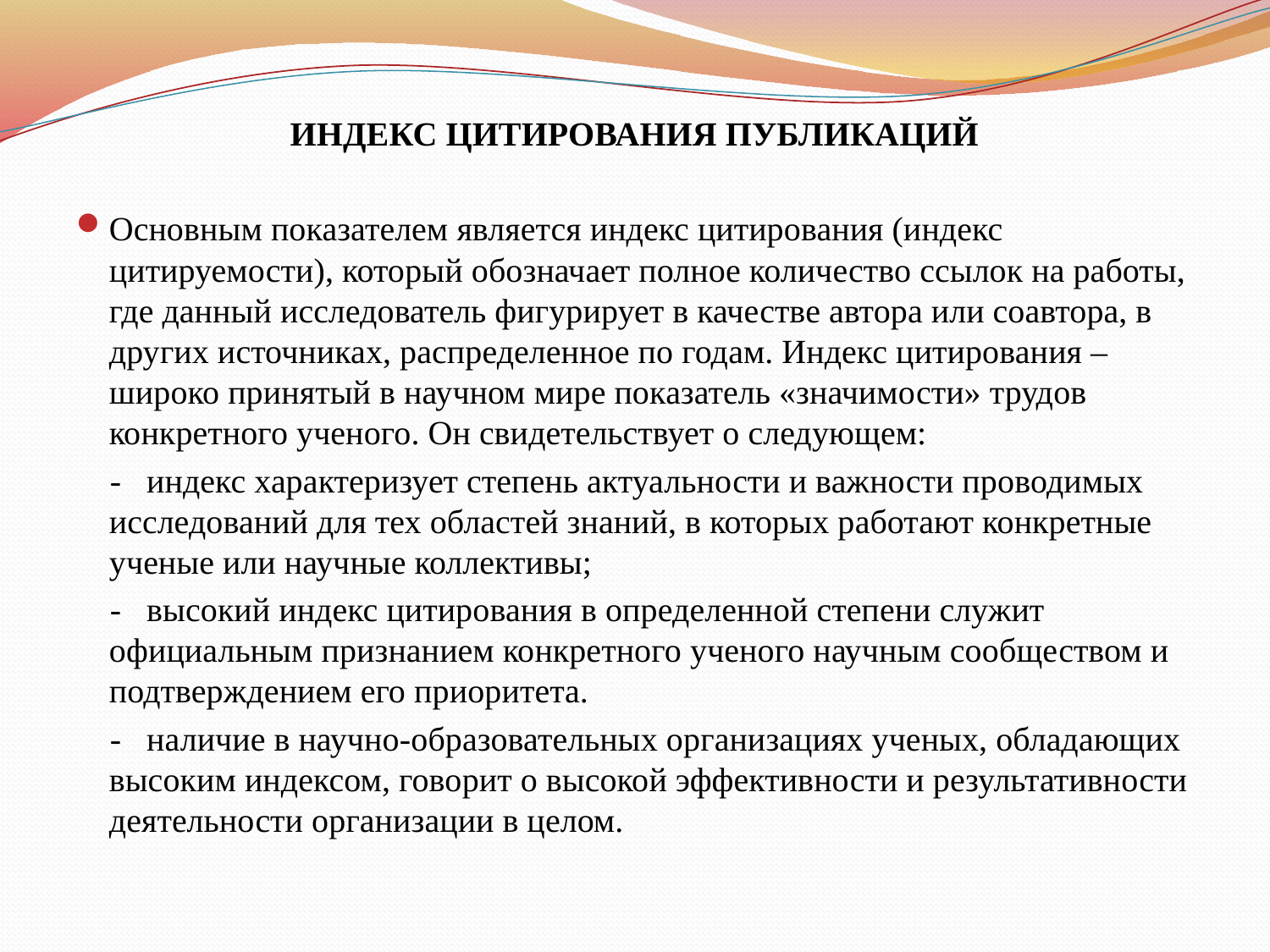

ИНДЕКС ЦИТИРОВАНИЯ ПУБЛИКАЦИЙ

Основным показателем является индекс цитирования (индекс цитируемости), который обозначает полное количество ссылок на работы, где данный исследователь фигурирует в качестве автора или соавтора, в других источниках, распределенное по годам. Индекс цитирования – широко принятый в научном мире показатель «значимости» трудов конкретного ученого. Он свидетельствует о следующем:
    -   индекс характеризует степень актуальности и важности проводимых исследований для тех областей знаний, в которых работают конкретные ученые или научные коллективы;
    -   высокий индекс цитирования в определенной степени служит официальным признанием конкретного ученого научным сообществом и подтверждением его приоритета.
    -   наличие в научно-образовательных организациях ученых, обладающих высоким индексом, говорит о высокой эффективности и результативности деятельности организации в целом.